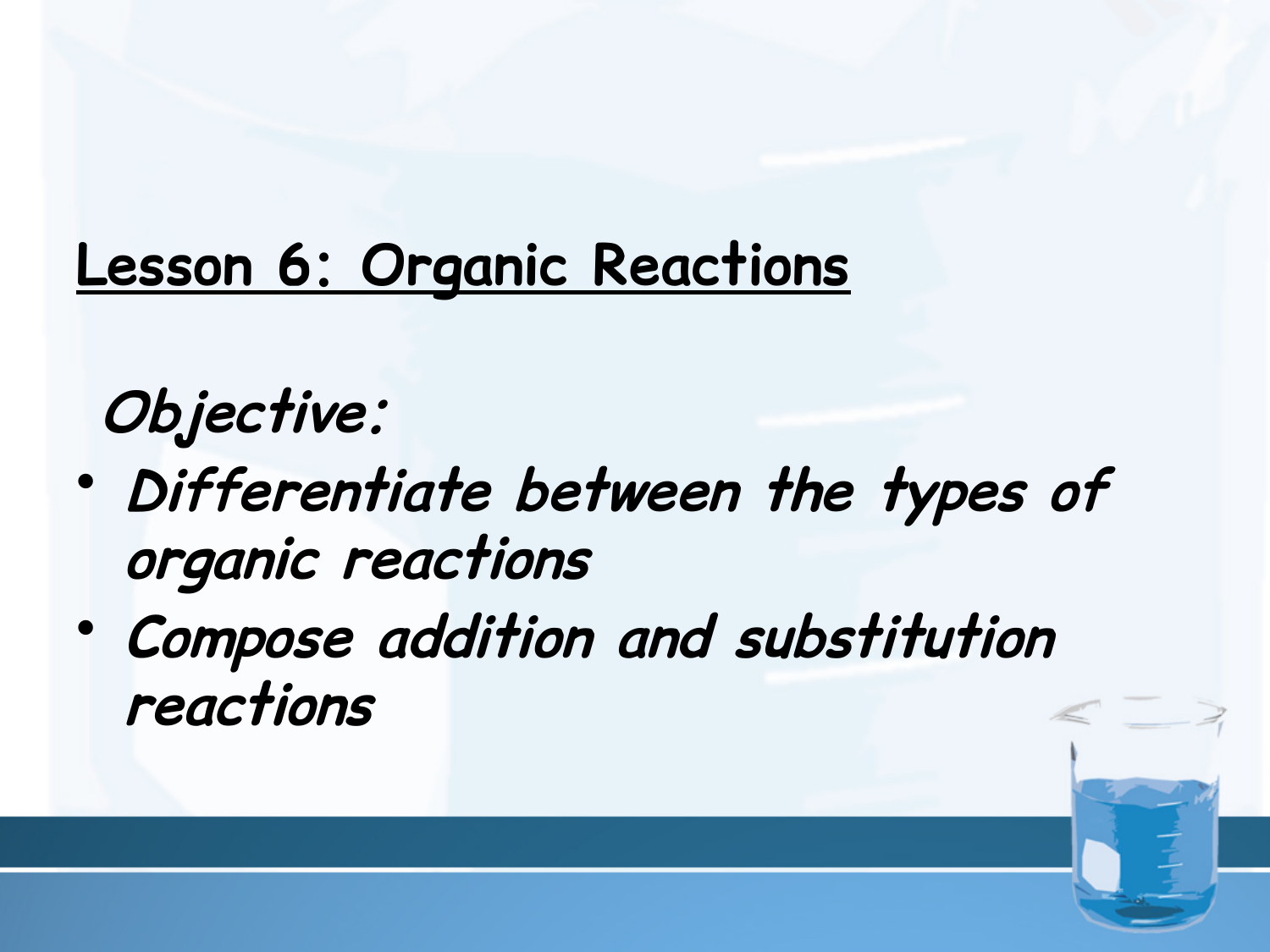

#
Lesson 6: Organic Reactions
 Objective:
Differentiate between the types of organic reactions
Compose addition and substitution reactions